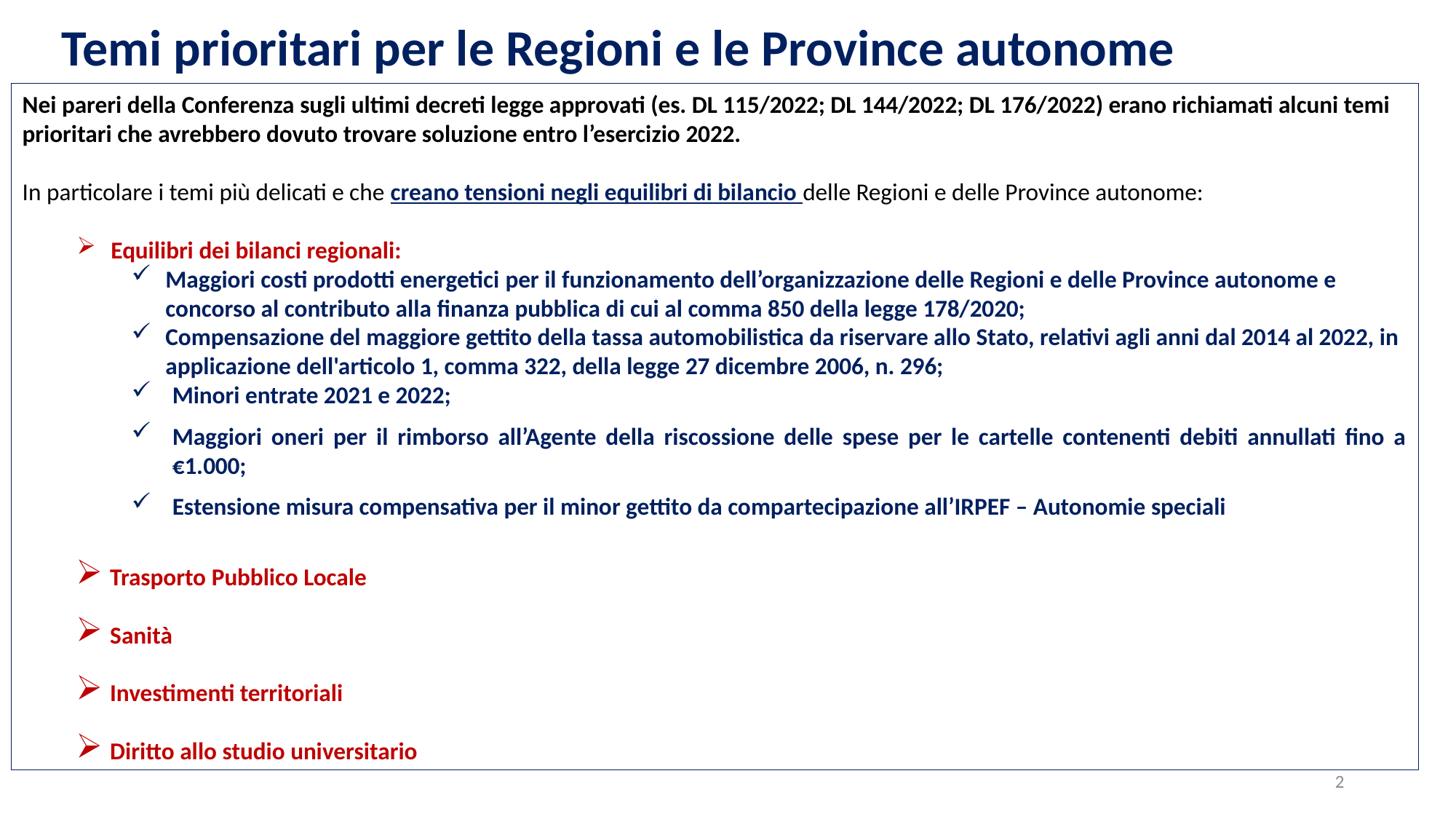

Temi prioritari per le Regioni e le Province autonome
Nei pareri della Conferenza sugli ultimi decreti legge approvati (es. DL 115/2022; DL 144/2022; DL 176/2022) erano richiamati alcuni temi prioritari che avrebbero dovuto trovare soluzione entro l’esercizio 2022.

In particolare i temi più delicati e che creano tensioni negli equilibri di bilancio delle Regioni e delle Province autonome:

Equilibri dei bilanci regionali:
Maggiori costi prodotti energetici per il funzionamento dell’organizzazione delle Regioni e delle Province autonome e concorso al contributo alla finanza pubblica di cui al comma 850 della legge 178/2020;
Compensazione del maggiore gettito della tassa automobilistica da riservare allo Stato, relativi agli anni dal 2014 al 2022, in applicazione dell'articolo 1, comma 322, della legge 27 dicembre 2006, n. 296;
Minori entrate 2021 e 2022;
Maggiori oneri per il rimborso all’Agente della riscossione delle spese per le cartelle contenenti debiti annullati fino a €1.000;
Estensione misura compensativa per il minor gettito da compartecipazione all’IRPEF – Autonomie speciali

Trasporto Pubblico Locale

Sanità

Investimenti territoriali

Diritto allo studio universitario
2